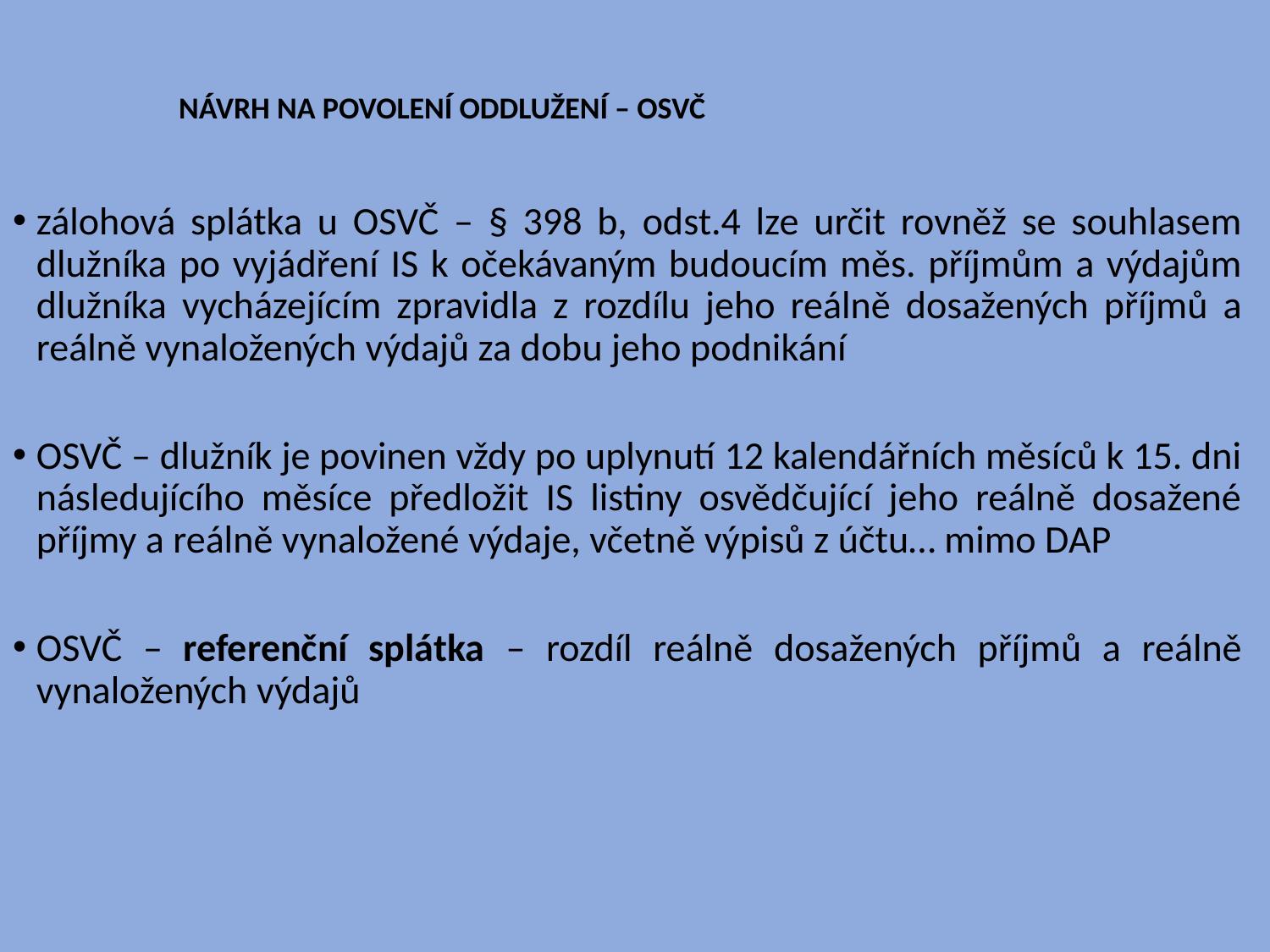

# NÁVRH NA POVOLENÍ ODDLUŽENÍ – OSVČ

zálohová splátka u OSVČ – § 398 b, odst.4 lze určit rovněž se souhlasem dlužníka po vyjádření IS k očekávaným budoucím měs. příjmům a výdajům dlužníka vycházejícím zpravidla z rozdílu jeho reálně dosažených příjmů a reálně vynaložených výdajů za dobu jeho podnikání

OSVČ – dlužník je povinen vždy po uplynutí 12 kalendářních měsíců k 15. dni následujícího měsíce předložit IS listiny osvědčující jeho reálně dosažené příjmy a reálně vynaložené výdaje, včetně výpisů z účtu… mimo DAP

OSVČ – referenční splátka – rozdíl reálně dosažených příjmů a reálně vynaložených výdajů